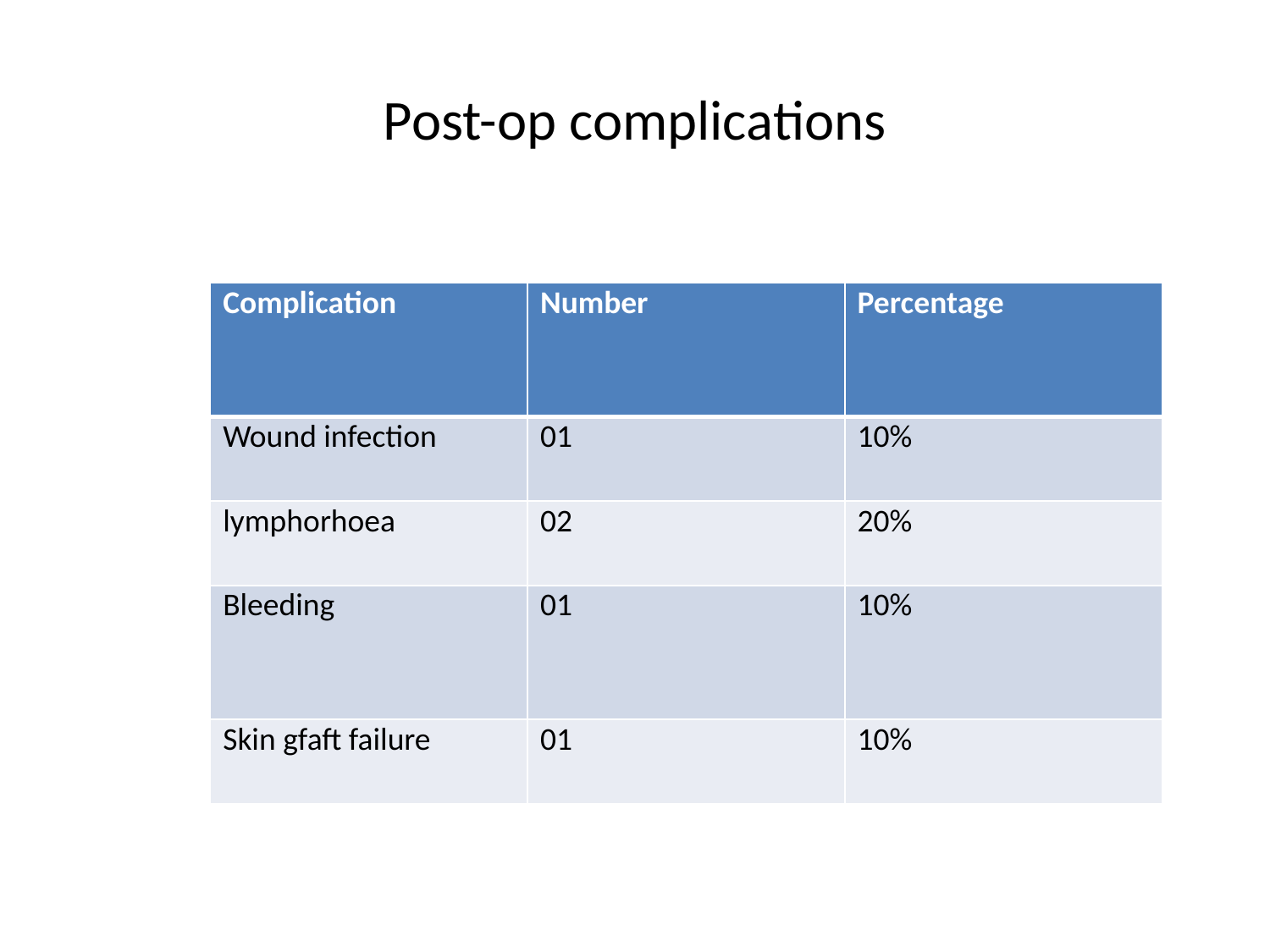

# Post-op complications

| Complication | Number | Percentage |
| --- | --- | --- |
| Wound infection | 01 | 10% |
| lymphorhoea | 02 | 20% |
| Bleeding | 01 | 10% |
| Skin gfaft failure | 01 | 10% |